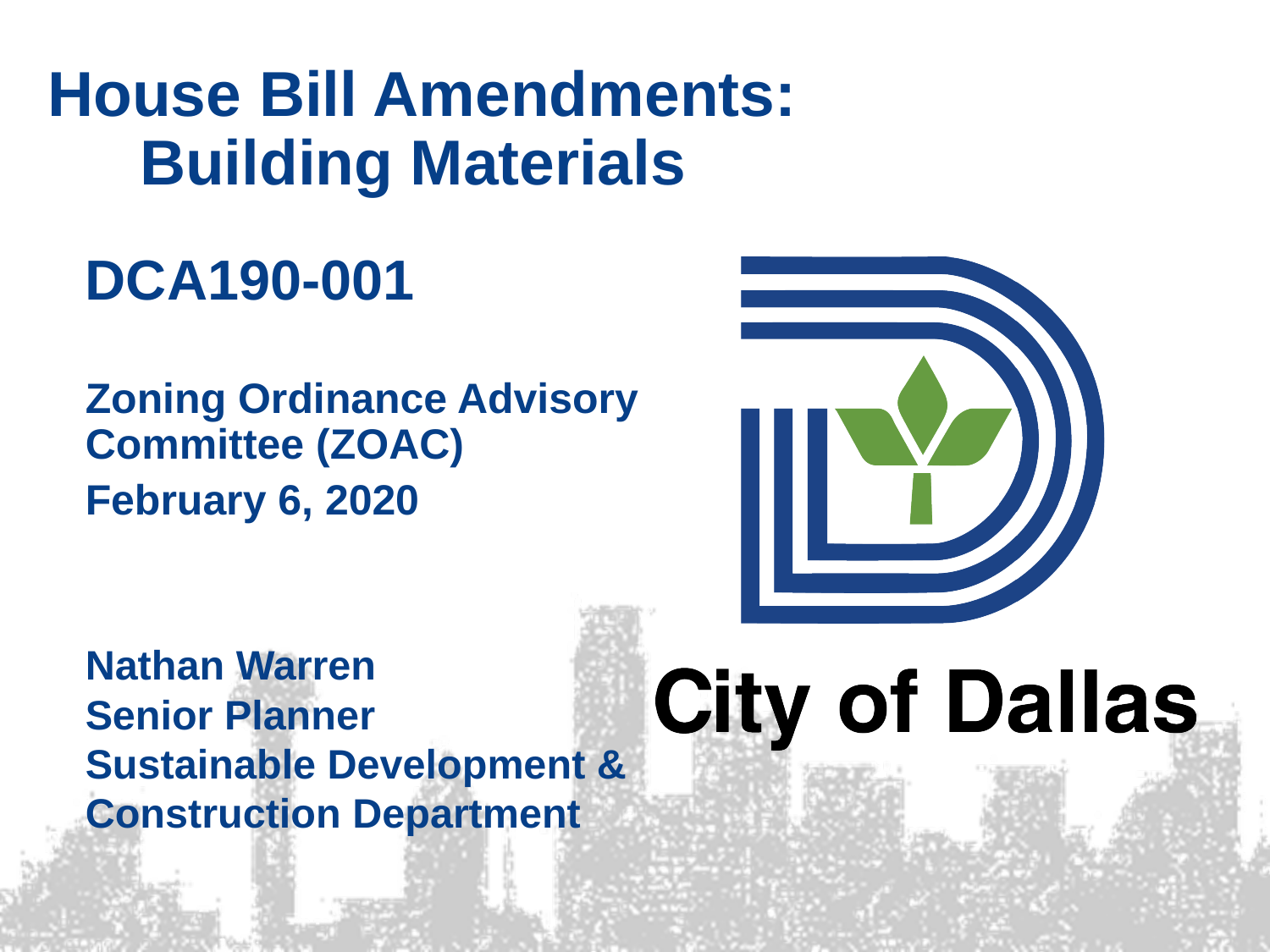

# House Bill Amendments:				Building Materials
DCA190-001
Zoning Ordinance Advisory Committee (ZOAC)
February 6, 2020
Nathan Warren
Senior Planner
Sustainable Development & Construction Department